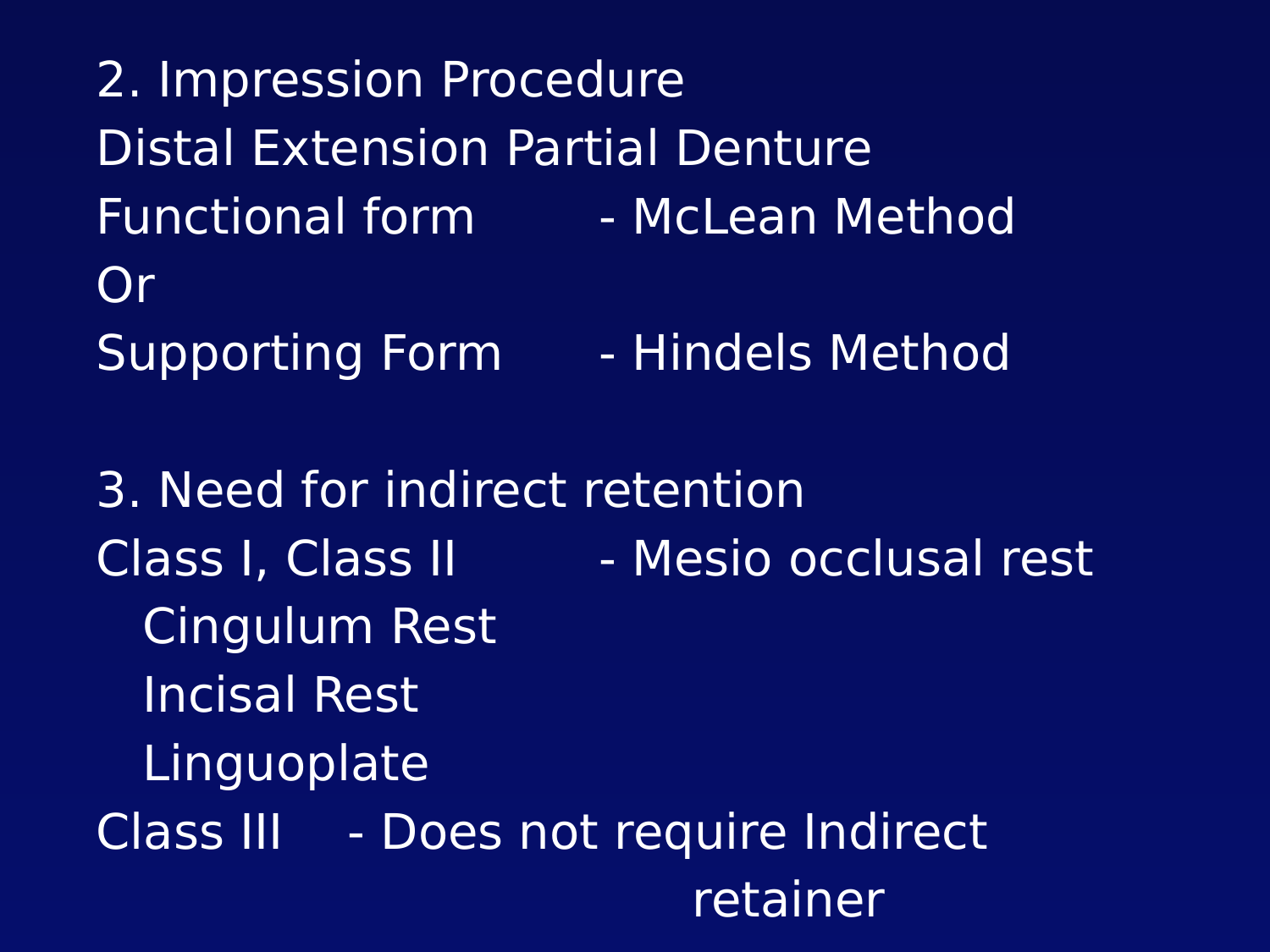

2. Impression Procedure
		Distal Extension Partial Denture
		Functional form 		- McLean Method
			Or
		Supporting Form 		- Hindels Method

	3. Need for indirect retention
		Class I, Class II 	- Mesio occlusal rest
					   Cingulum Rest
					   Incisal Rest
					   Linguoplate
		Class III		- Does not require Indirect
                                            retainer